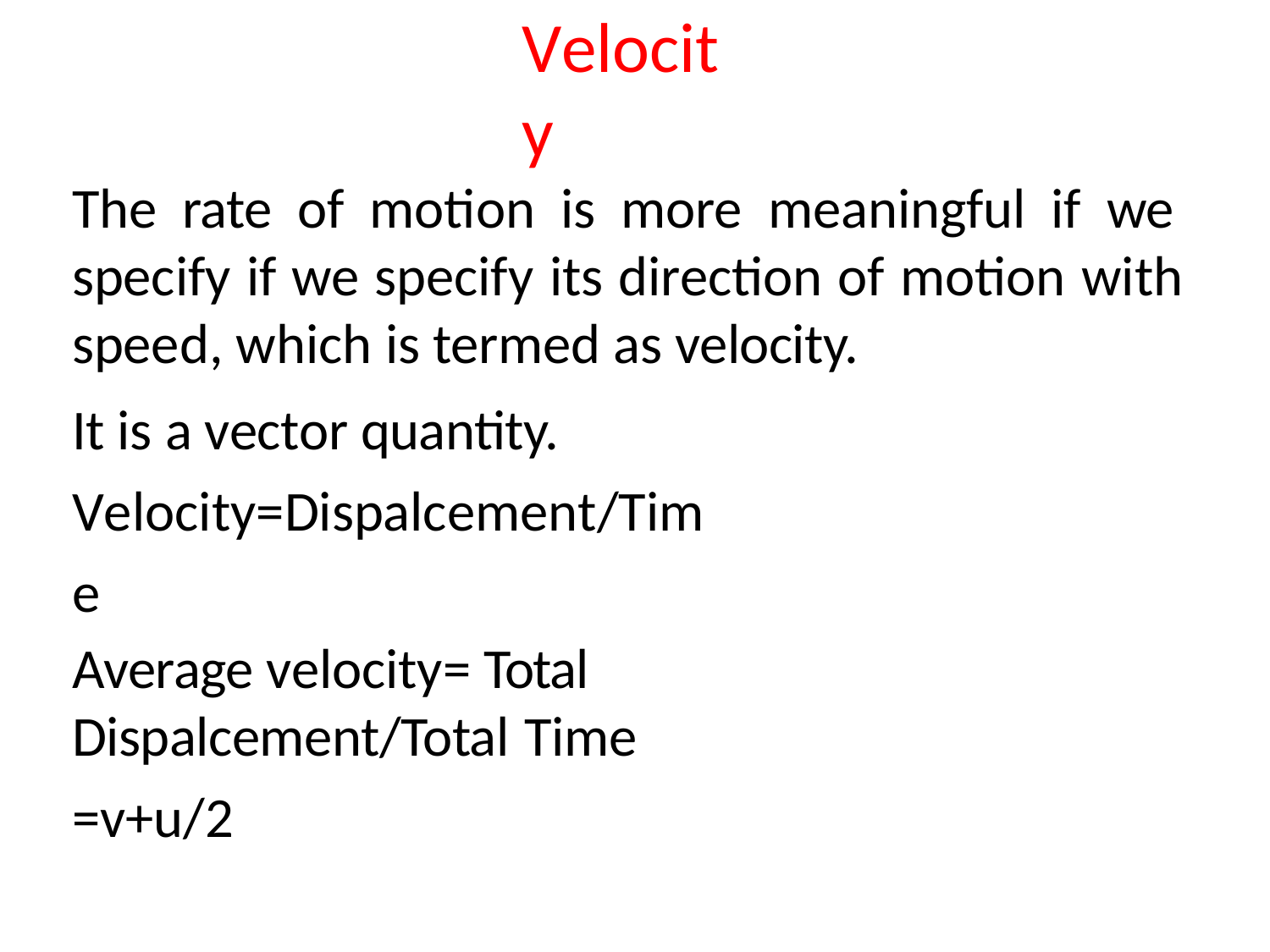

# Velocity
The rate of motion is more meaningful if we  specify if we specify its direction of motion with  speed, which is termed as velocity.
It is a vector quantity.  Velocity=Dispalcement/Time
Average velocity= Total Dispalcement/Total Time
=v+u/2